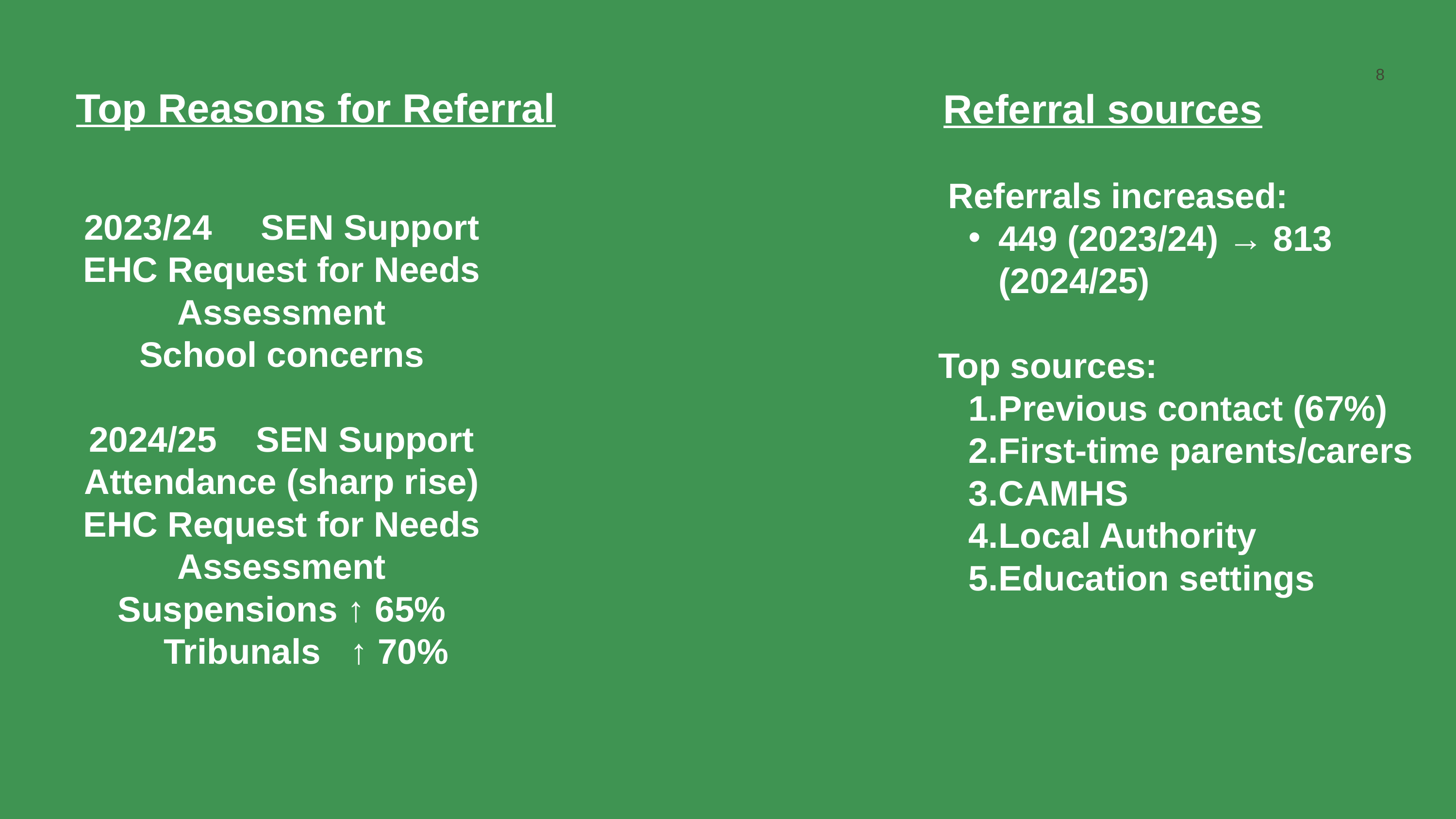

8
Referral sources
Top Reasons for Referral
 Referrals increased:
449 (2023/24) → 813 (2024/25)

Top sources:
Previous contact (67%)
First‑time parents/carers
CAMHS
Local Authority
Education settings

2023/24     SEN Support
EHC Request for Needs Assessment
School concerns

2024/25    SEN Support
Attendance (sharp rise)
EHC Request for Needs Assessment
Suspensions ↑ 65%
     Tribunals   ↑ 70%